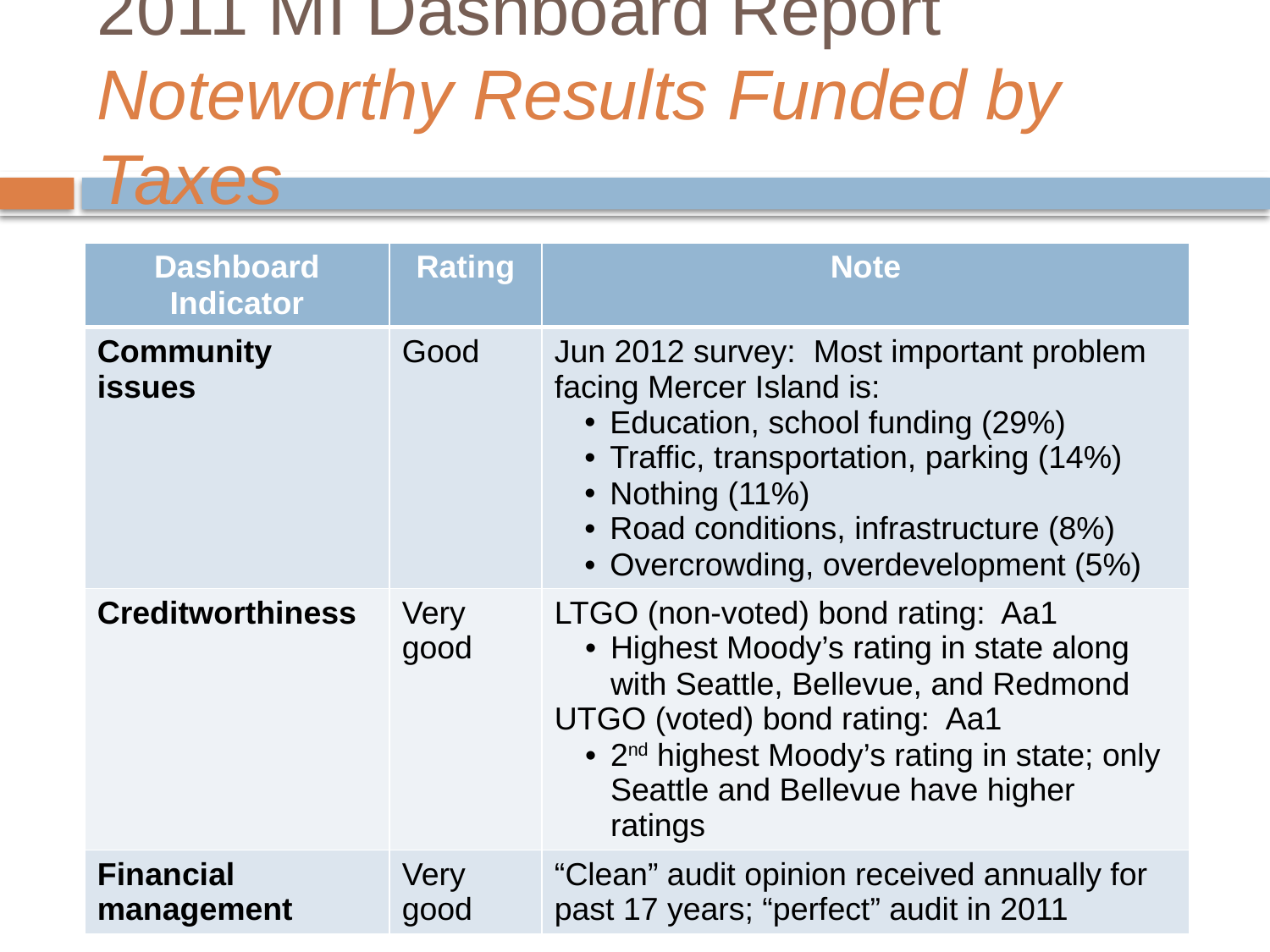

# 2011 MI Dashboard Report Noteworthy Results Funded by Taxes
| Dashboard Indicator | Rating | Note |
| --- | --- | --- |
| Community issues | Good | Jun 2012 survey: Most important problem facing Mercer Island is: Education, school funding (29%) Traffic, transportation, parking (14%) Nothing (11%) Road conditions, infrastructure (8%) Overcrowding, overdevelopment (5%) |
| Creditworthiness | Very good | LTGO (non-voted) bond rating: Aa1 Highest Moody’s rating in state along with Seattle, Bellevue, and Redmond UTGO (voted) bond rating: Aa1 2nd highest Moody’s rating in state; only Seattle and Bellevue have higher ratings |
| Financial management | Very good | “Clean” audit opinion received annually for past 17 years; “perfect” audit in 2011 |